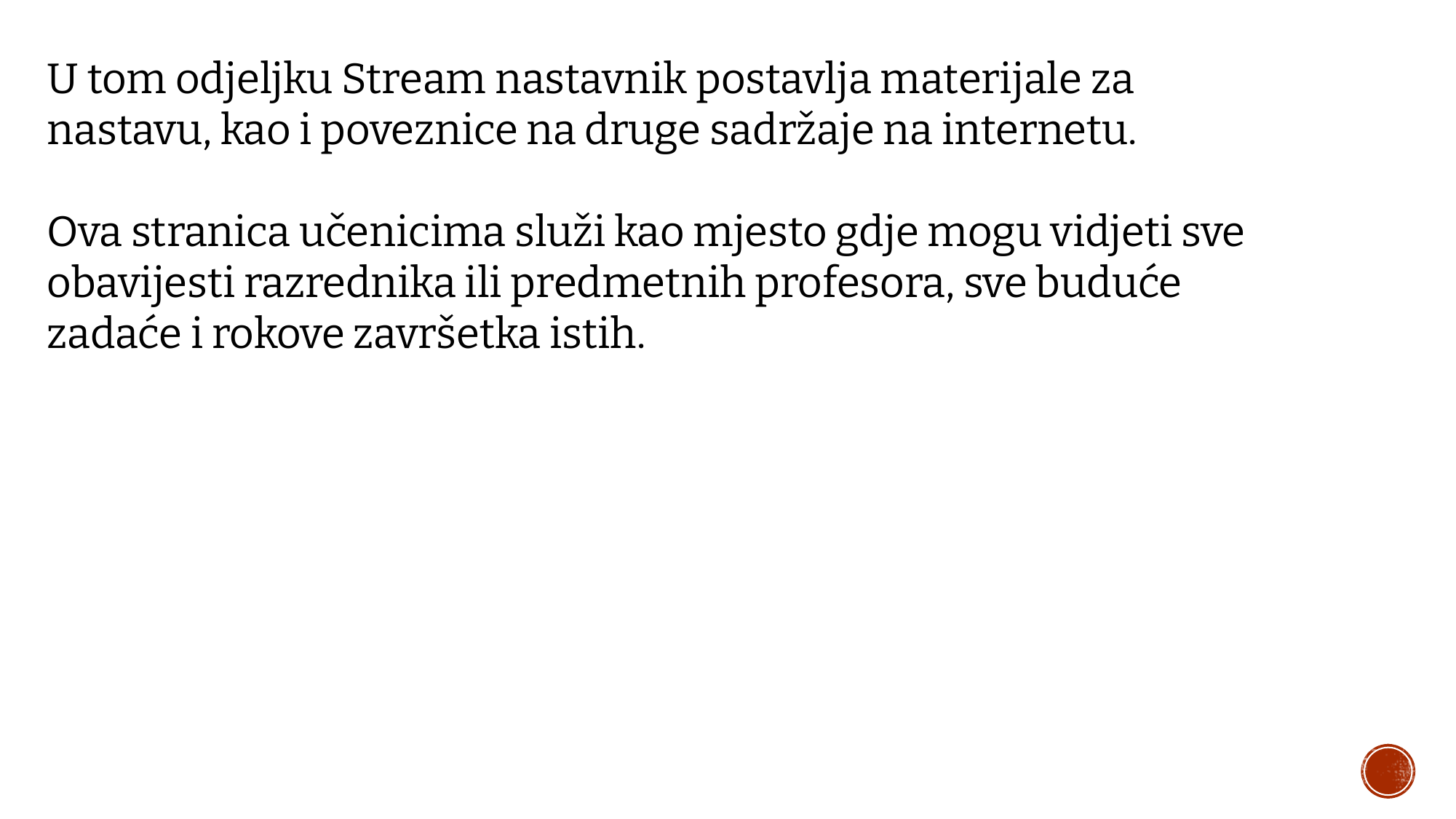

U tom odjeljku Stream nastavnik postavlja materijale za nastavu, kao i poveznice na druge sadržaje na internetu.

Ova stranica učenicima služi kao mjesto gdje mogu vidjeti sve obavijesti razrednika ili predmetnih profesora, sve buduće zadaće i rokove završetka istih.